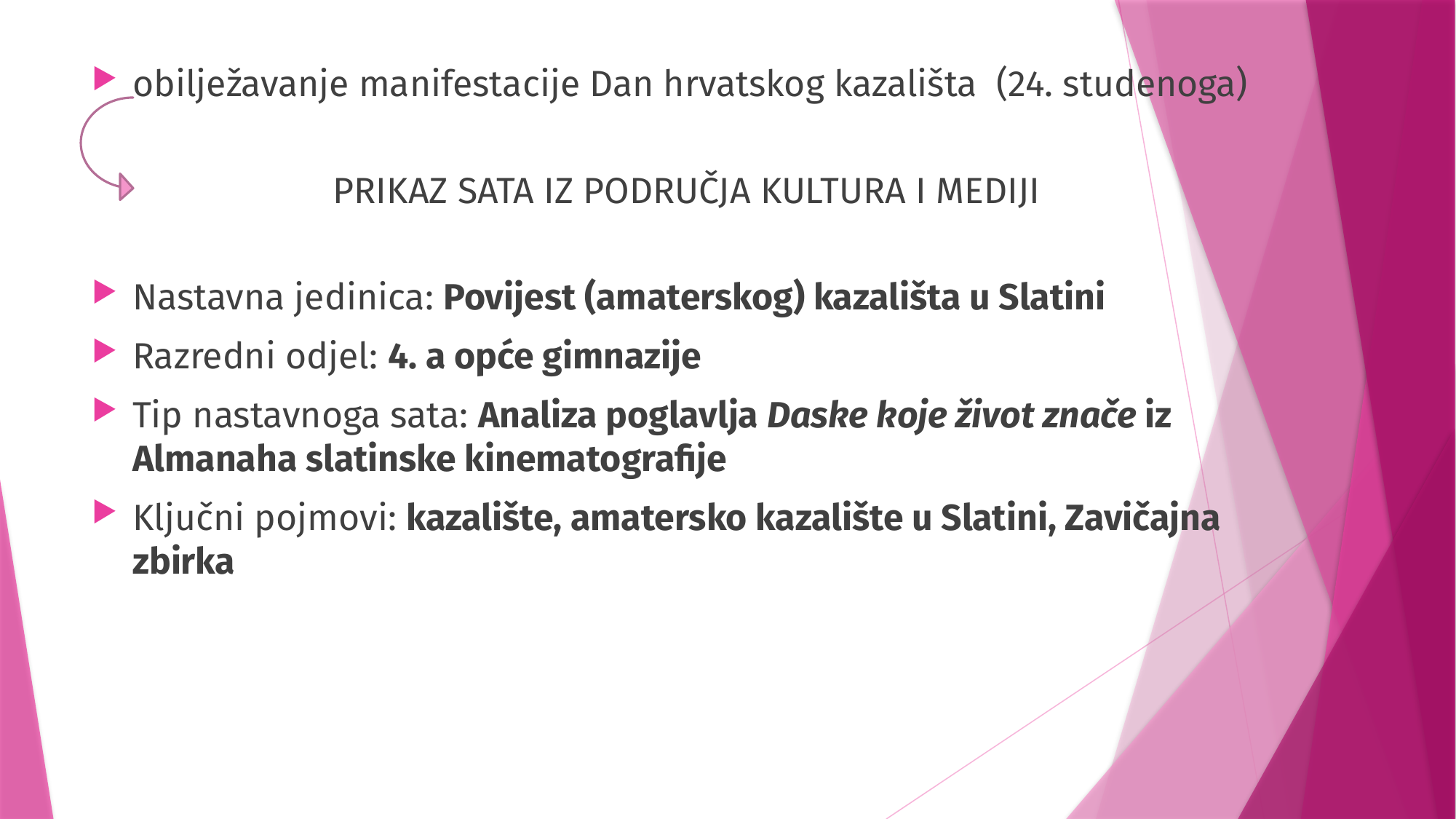

obilježavanje manifestacije Dan hrvatskog kazališta  (24. studenoga)

PRIKAZ SATA IZ PODRUČJA KULTURA I MEDIJI

Nastavna jedinica: Povijest (amaterskog) kazališta u Slatini
Razredni odjel: 4. a opće gimnazije
Tip nastavnoga sata: Analiza poglavlja Daske koje život znače iz Almanaha slatinske kinematografije
Ključni pojmovi: kazalište, amatersko kazalište u Slatini, Zavičajna zbirka